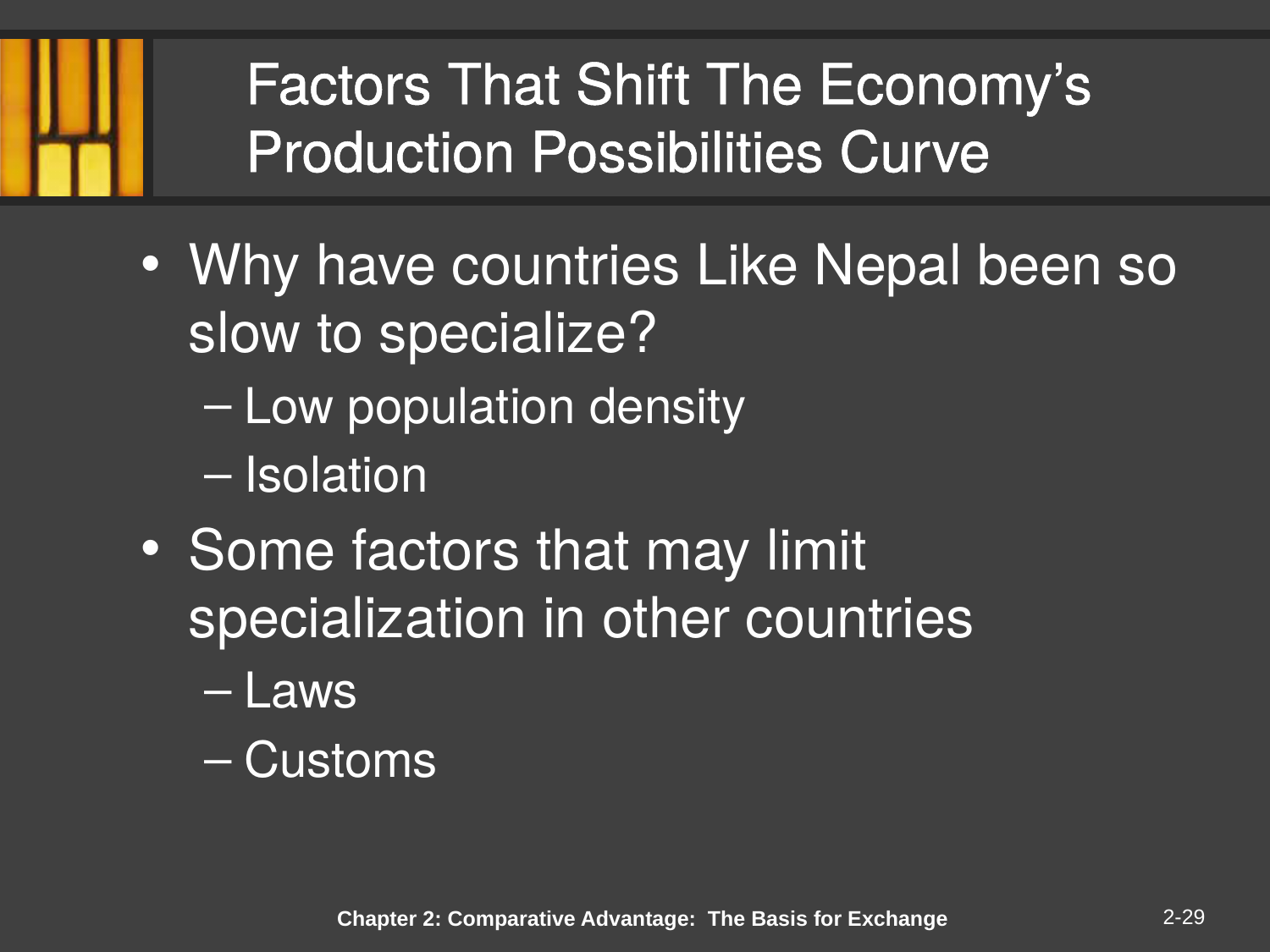

# Factors That Shift The Economy’s Production Possibilities Curve
Why have countries Like Nepal been so slow to specialize?
Low population density
Isolation
Some factors that may limit specialization in other countries
Laws
Customs
Chapter 2: Comparative Advantage:  The Basis for Exchange
2-29